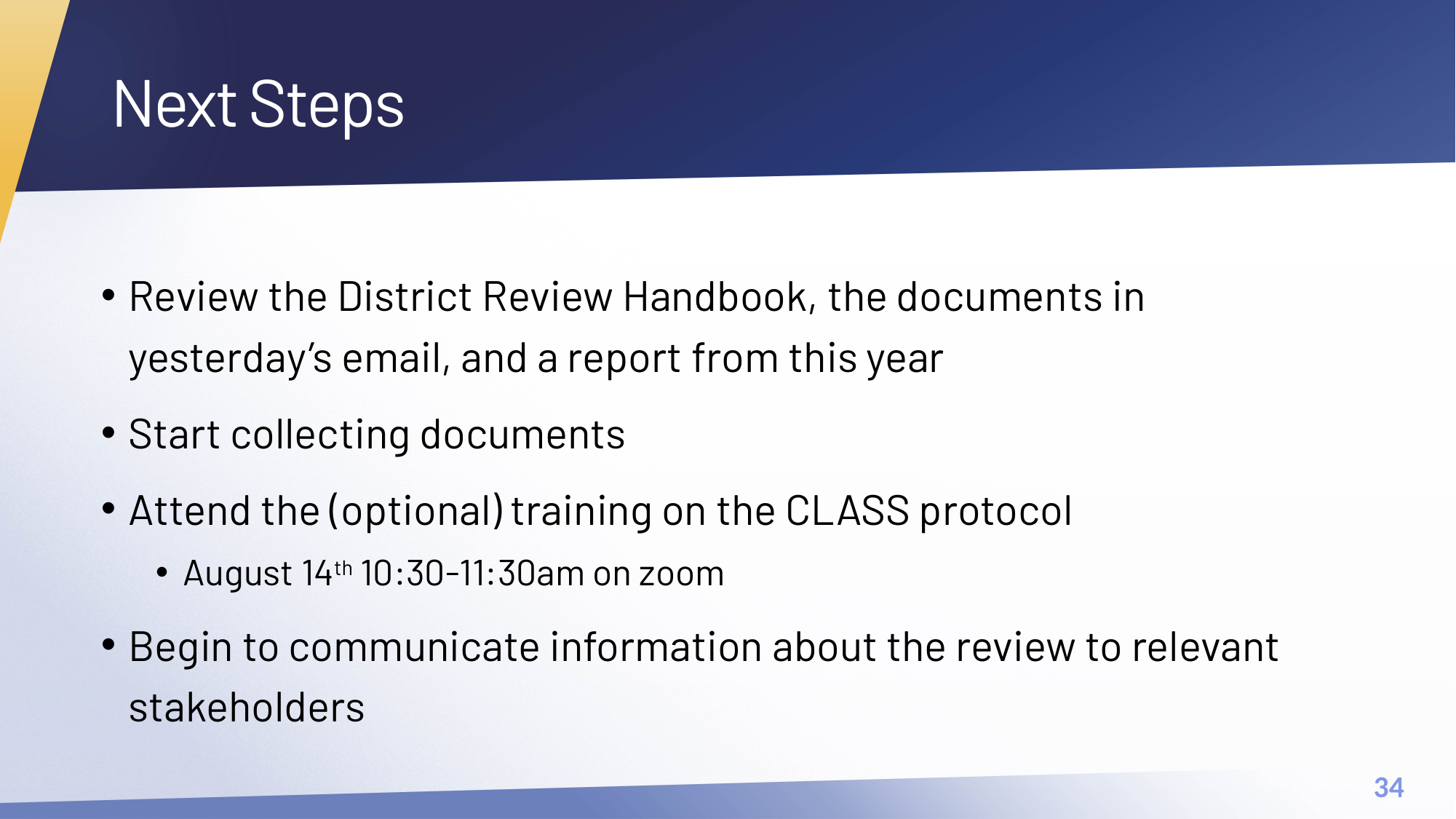

# Next Steps
Review the District Review Handbook, the documents in yesterday’s email, and a report from this year
Start collecting documents
Attend the (optional) training on the CLASS protocol
August 14th 10:30-11:30am on zoom
Begin to communicate information about the review to relevant stakeholders